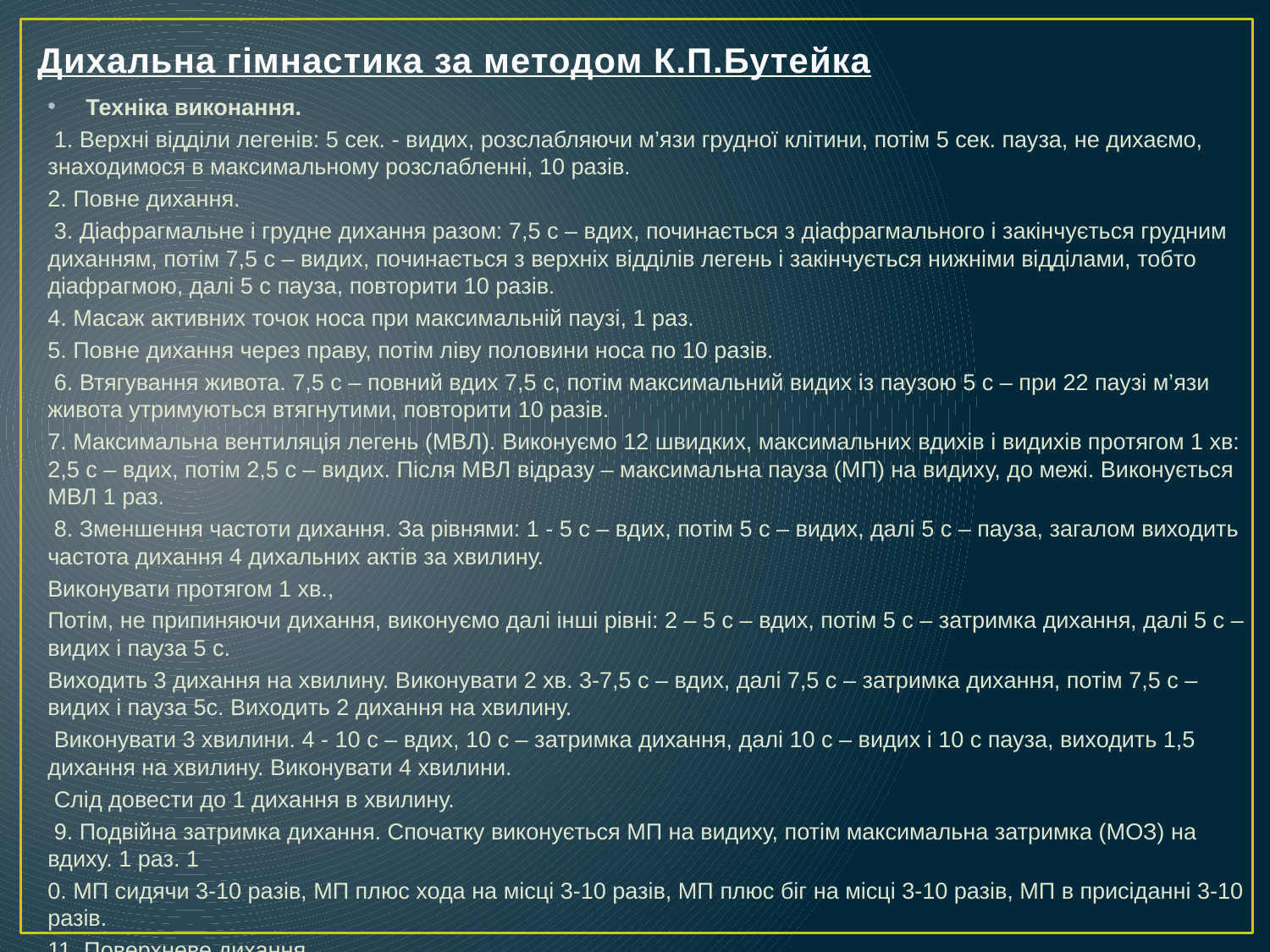

# Дихальна гімнастика за методом К.П.Бутейка
Техніка виконання.
 1. Верхні відділи легенів: 5 сек. - видих, розслабляючи м’язи грудної клітини, потім 5 сек. пауза, не дихаємо, знаходимося в максимальному розслабленні, 10 разів.
2. Повне дихання.
 3. Діафрагмальне і грудне дихання разом: 7,5 с – вдих, починається з діафрагмального і закінчується грудним диханням, потім 7,5 с – видих, починається з верхніх відділів легень і закінчується нижніми відділами, тобто діафрагмою, далі 5 с пауза, повторити 10 разів.
4. Масаж активних точок носа при максимальній паузі, 1 раз.
5. Повне дихання через праву, потім ліву половини носа по 10 разів.
 6. Втягування живота. 7,5 с – повний вдих 7,5 с, потім максимальний видих із паузою 5 с – при 22 паузі м’язи живота утримуються втягнутими, повторити 10 разів.
7. Максимальна вентиляція легень (МВЛ). Виконуємо 12 швидких, максимальних вдихів і видихів протягом 1 хв: 2,5 с – вдих, потім 2,5 с – видих. Після МВЛ відразу – максимальна пауза (МП) на видиху, до межі. Виконується МВЛ 1 раз.
 8. Зменшення частоти дихання. За рівнями: 1 - 5 с – вдих, потім 5 с – видих, далі 5 с – пауза, загалом виходить частота дихання 4 дихальних актів за хвилину.
Виконувати протягом 1 хв.,
Потім, не припиняючи дихання, виконуємо далі інші рівні: 2 – 5 с – вдих, потім 5 с – затримка дихання, далі 5 с – видих і пауза 5 с.
Виходить 3 дихання на хвилину. Виконувати 2 хв. 3-7,5 с – вдих, далі 7,5 с – затримка дихання, потім 7,5 с – видих і пауза 5с. Виходить 2 дихання на хвилину.
 Виконувати 3 хвилини. 4 - 10 с – вдих, 10 с – затримка дихання, далі 10 с – видих і 10 с пауза, виходить 1,5 дихання на хвилину. Виконувати 4 хвилини.
 Слід довести до 1 дихання в хвилину.
 9. Подвійна затримка дихання. Спочатку виконується МП на видиху, потім максимальна затримка (МОЗ) на вдиху. 1 раз. 1
0. МП сидячи 3-10 разів, МП плюс хода на місці 3-10 разів, МП плюс біг на місці 3-10 разів, МП в присіданні 3-10 разів.
11. Поверхневе дихання.